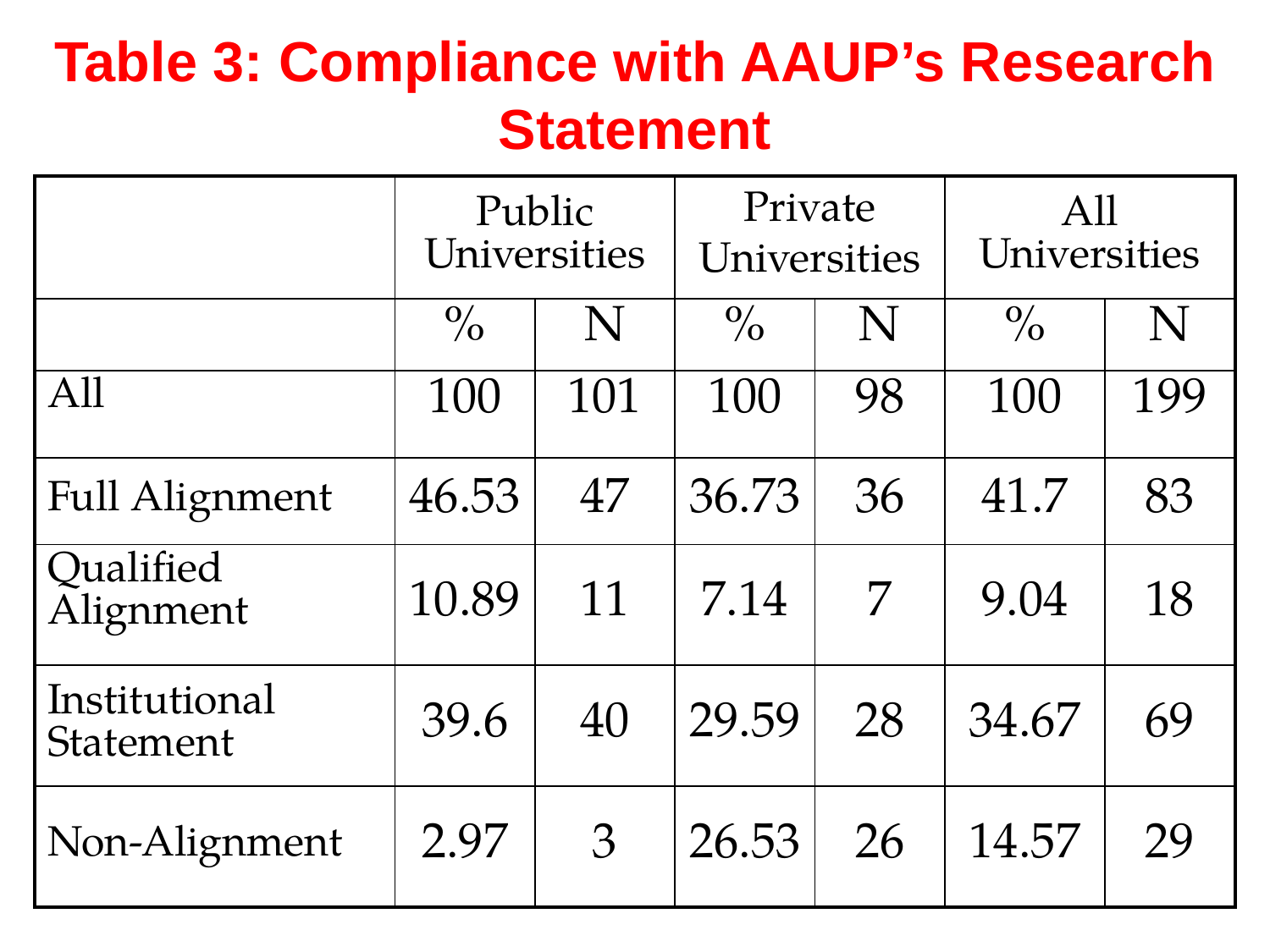

Table 3: Compliance with AAUP’s Research Statement
|  | Public Universities |  | Private Universities |  | All Universities |  |
| --- | --- | --- | --- | --- | --- | --- |
|  | % | N | % | N | % | N |
| All | 100 | 101 | 100 | 98 | 100 | 199 |
| Full Alignment | 46.53 | 47 | 36.73 | 36 | 41.7 | 83 |
| Qualified Alignment | 10.89 | 11 | 7.14 | 7 | 9.04 | 18 |
| Institutional Statement | 39.6 | 40 | 29.59 | 28 | 34.67 | 69 |
| Non-Alignment | 2.97 | 3 | 26.53 | 26 | 14.57 | 29 |